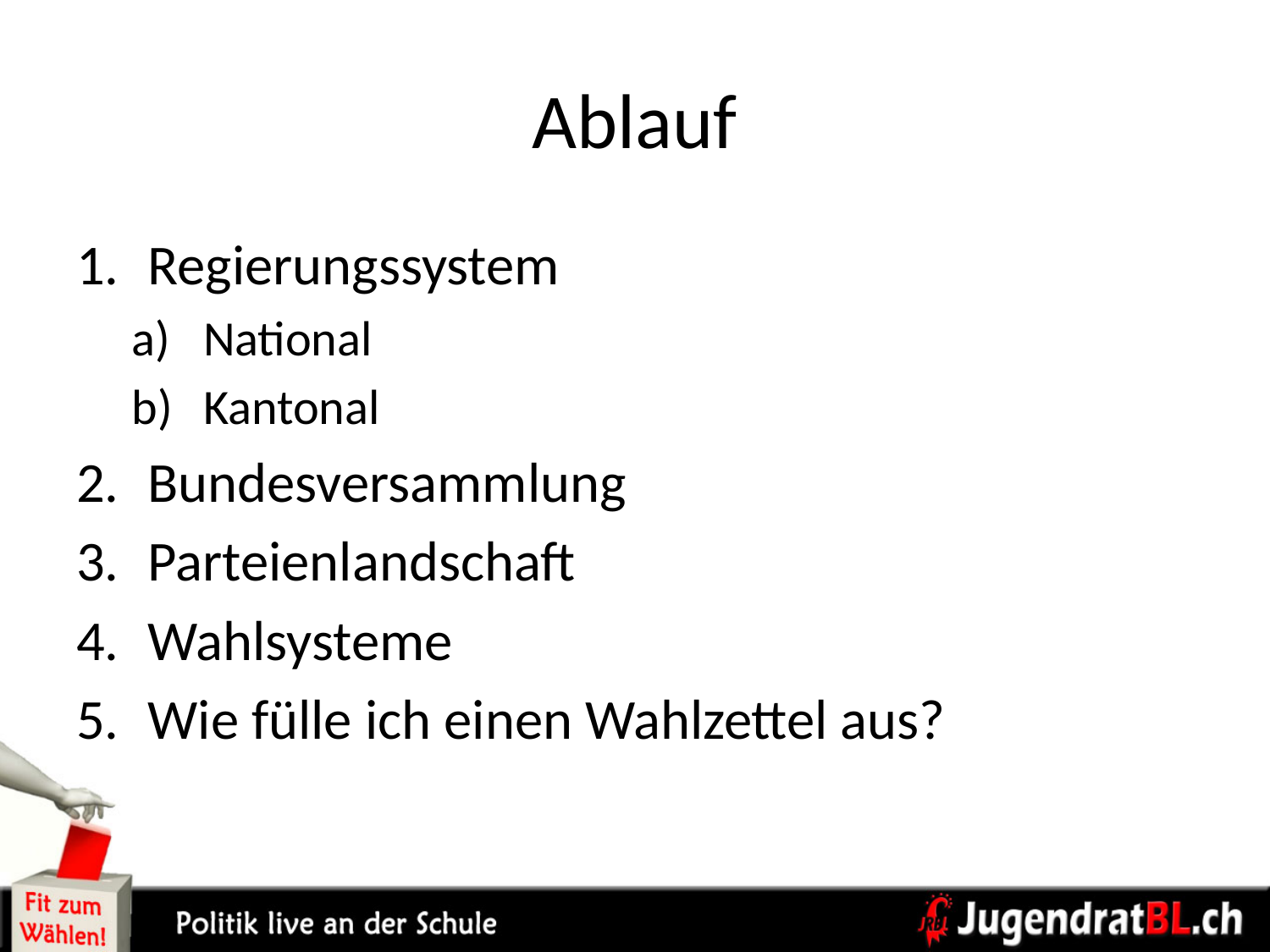

# Ablauf
Regierungssystem
National
Kantonal
Bundesversammlung
Parteienlandschaft
Wahlsysteme
Wie fülle ich einen Wahlzettel aus?